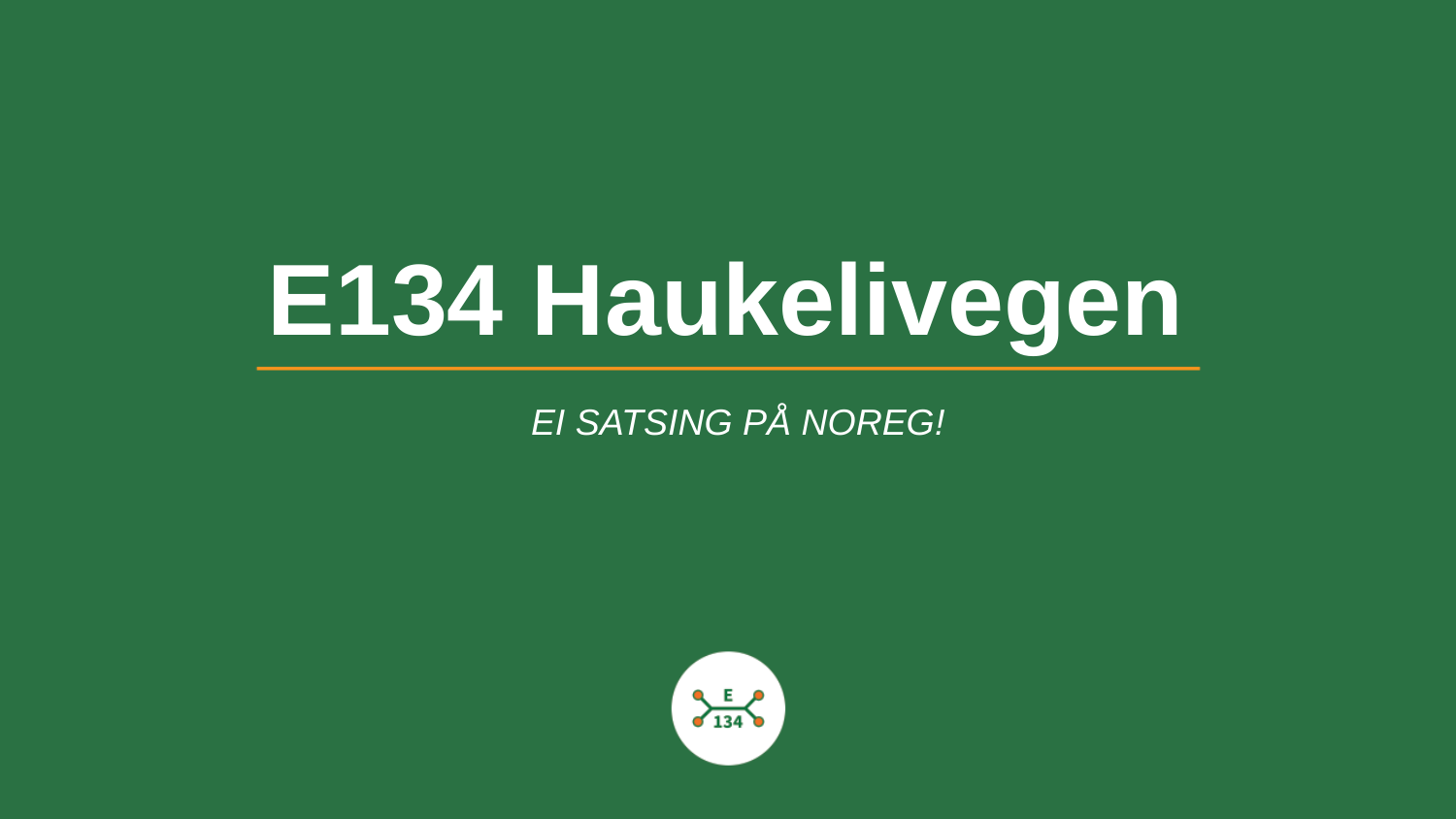

# E134 Haukelivegen

EI SATSING PÅ NOREG!